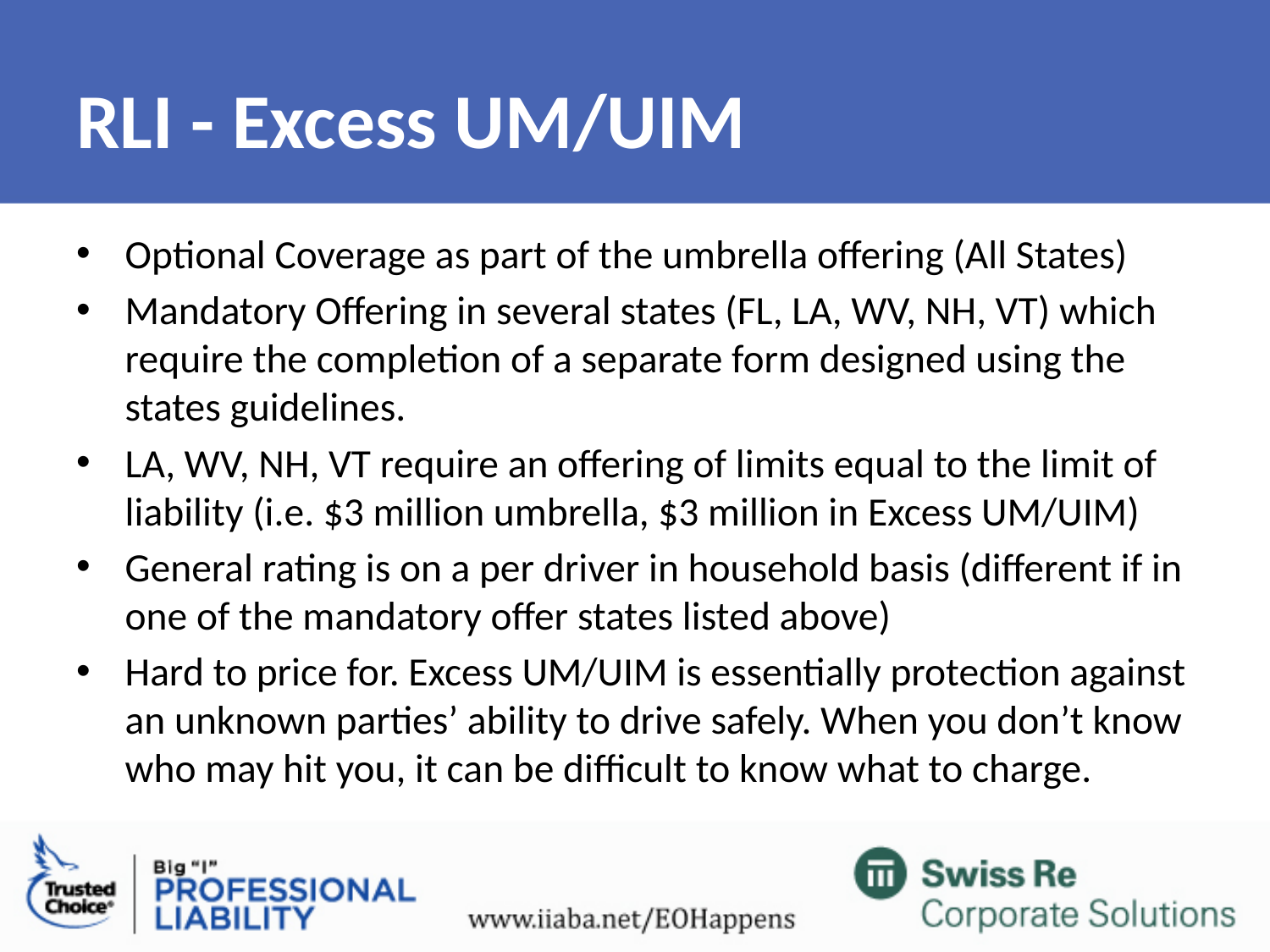

# RLI - Excess UM/UIM
Optional Coverage as part of the umbrella offering (All States)
Mandatory Offering in several states (FL, LA, WV, NH, VT) which require the completion of a separate form designed using the states guidelines.
LA, WV, NH, VT require an offering of limits equal to the limit of liability (i.e. $3 million umbrella, $3 million in Excess UM/UIM)
General rating is on a per driver in household basis (different if in one of the mandatory offer states listed above)
Hard to price for. Excess UM/UIM is essentially protection against an unknown parties’ ability to drive safely. When you don’t know who may hit you, it can be difficult to know what to charge.